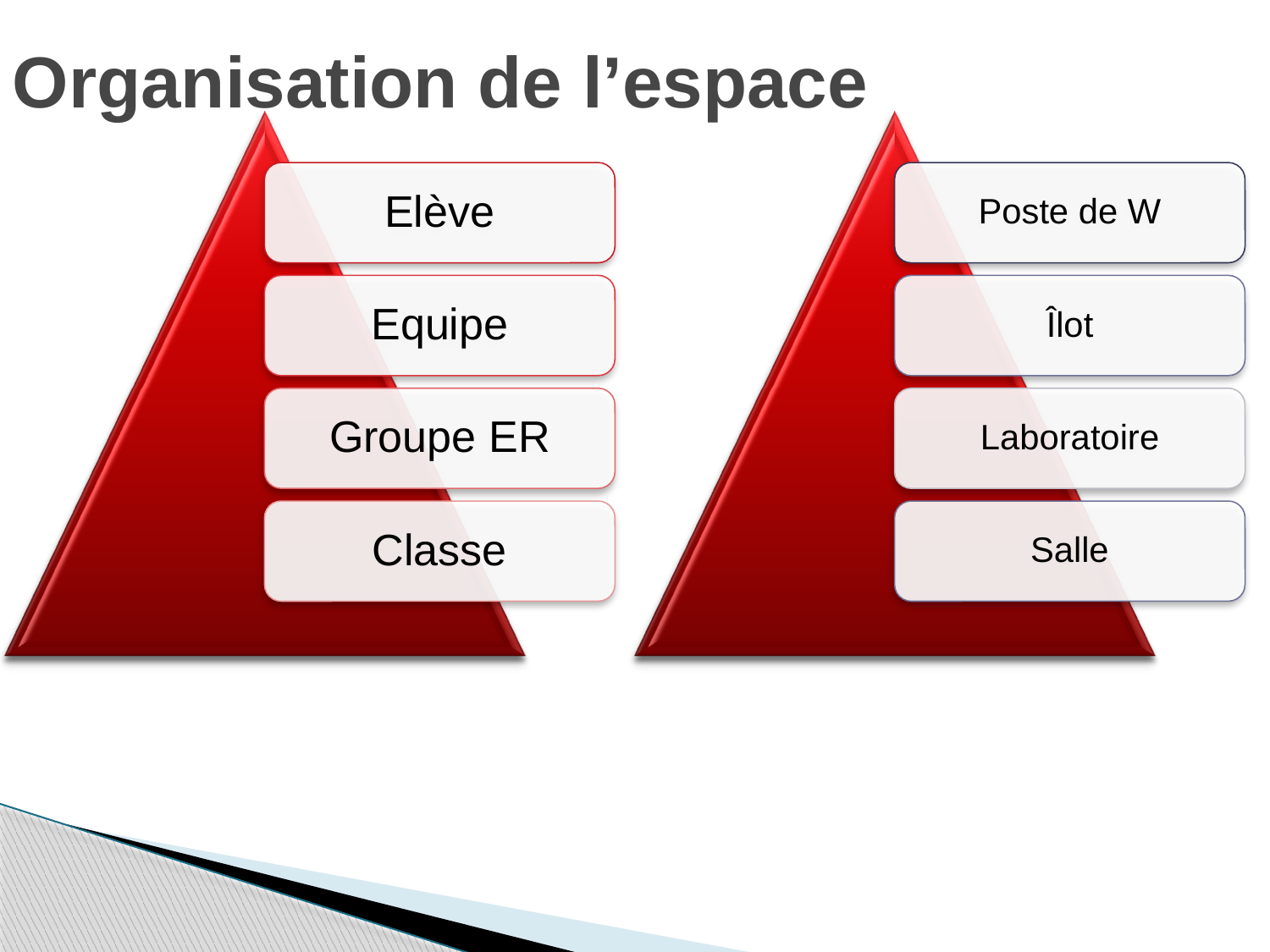

# Organisation de l’espace
Elève
Equipe
Groupe ER
Classe
Poste de W
Îlot
Laboratoire
Salle